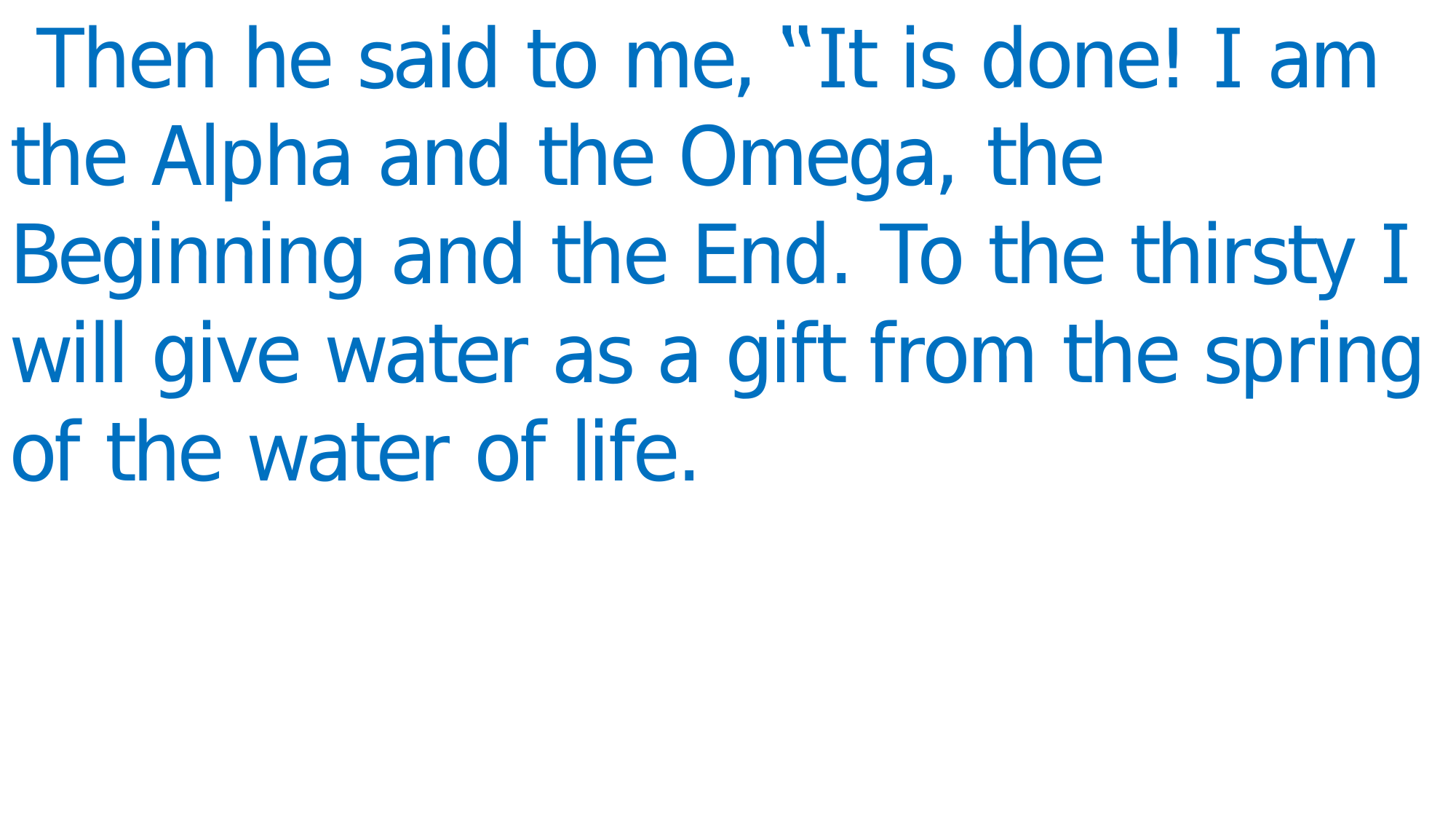

Then he said to me, “It is done! I am the Alpha and the Omega, the Beginning and the End. To the thirsty I will give water as a gift from the spring of the water of life.